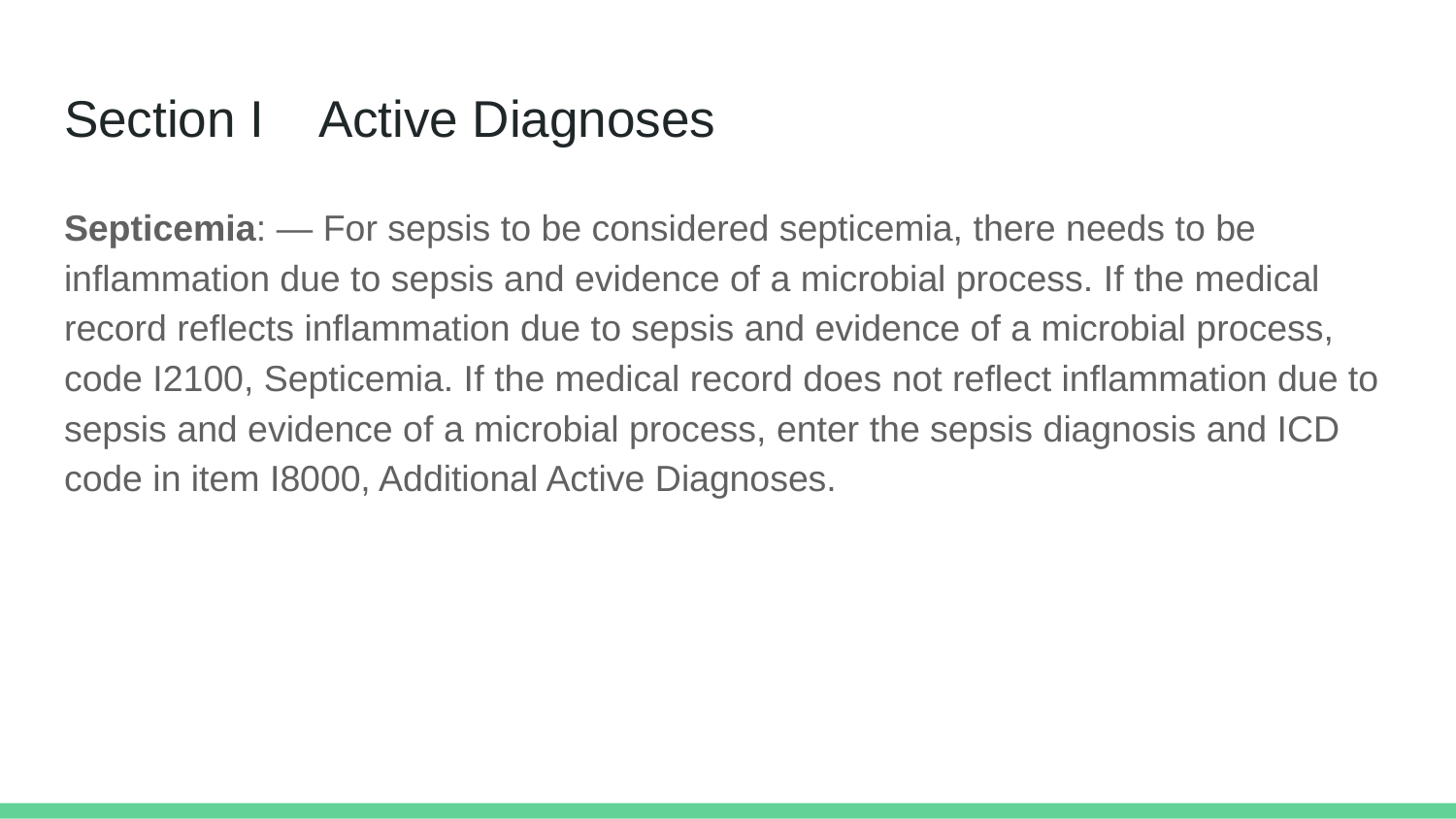

# Section I    Active Diagnoses

Septicemia: — For sepsis to be considered septicemia, there needs to be inflammation due to sepsis and evidence of a microbial process. If the medical record reflects inflammation due to sepsis and evidence of a microbial process, code I2100, Septicemia. If the medical record does not reflect inflammation due to sepsis and evidence of a microbial process, enter the sepsis diagnosis and ICD code in item I8000, Additional Active Diagnoses.